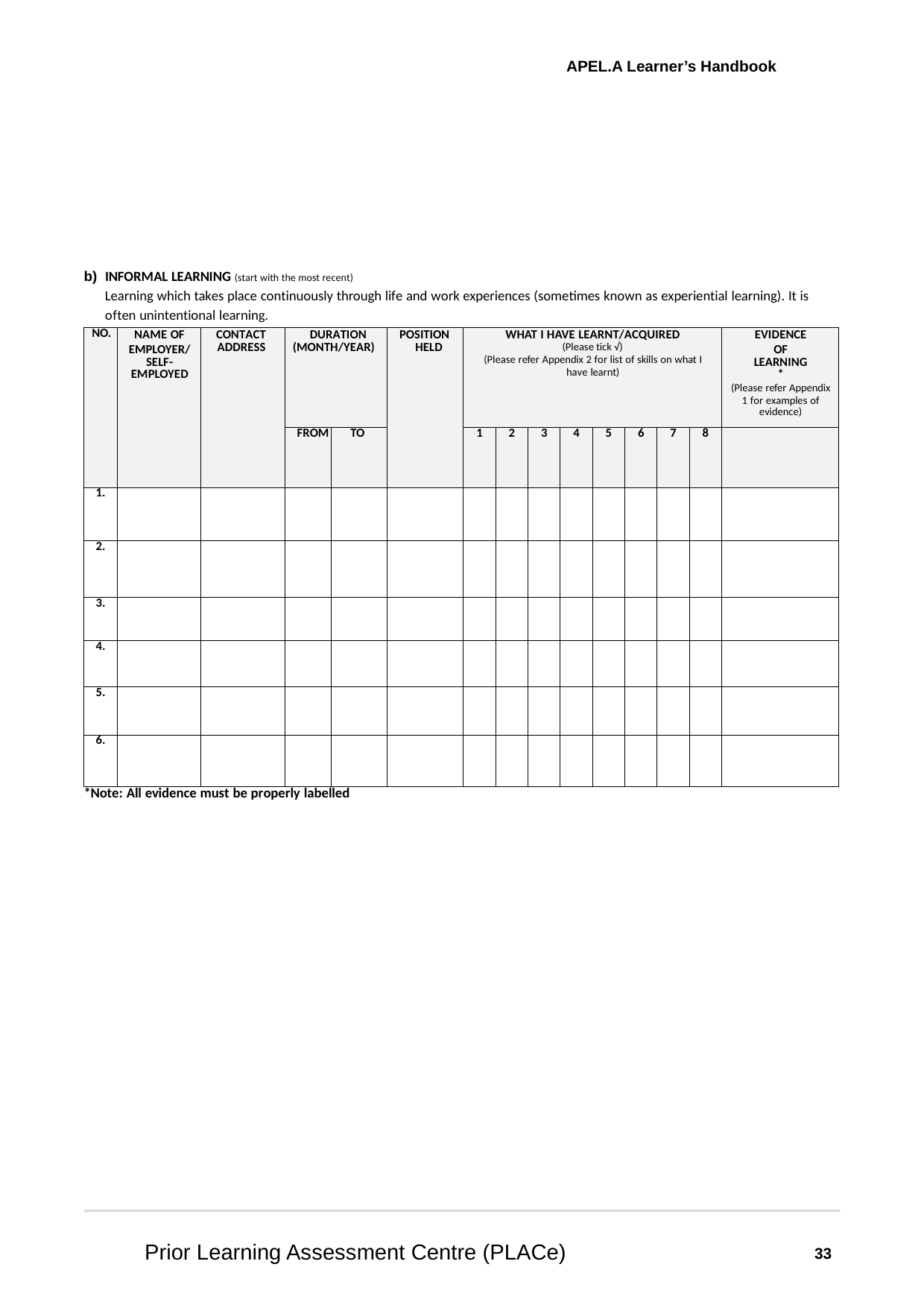

APEL.A Learner’s Handbook

b)  INFORMAL LEARNING (start with the most recent)
Learning which takes place continuously through life and work experiences (sometimes known as experiential learning). It is often unintentional learning.
| NO. | NAME OF EMPLOYER/ SELF-EMPLOYED | CONTACT ADDRESS | DURATION (MONTH/YEAR) |  | POSITION HELD | WHAT I HAVE LEARNT/ACQUIRED (Please tick √) (Please refer Appendix 2 for list of skills on what I have learnt) |  |  |  |  |  |  |  | EVIDENCE OF LEARNING\* (Please refer Appendix 1 for examples of evidence) |
| --- | --- | --- | --- | --- | --- | --- | --- | --- | --- | --- | --- | --- | --- | --- |
|  |  |  | FROM | TO |  | 1 | 2 | 3 | 4 | 5 | 6 | 7 | 8 |  |
| 1. |  |  |  |  |  |  |  |  |  |  |  |  |  |  |
| 2. |  |  |  |  |  |  |  |  |  |  |  |  |  |  |
| 3. |  |  |  |  |  |  |  |  |  |  |  |  |  |  |
| 4. |  |  |  |  |  |  |  |  |  |  |  |  |  |  |
| 5. |  |  |  |  |  |  |  |  |  |  |  |  |  |  |
| 6. |  |  |  |  |  |  |  |  |  |  |  |  |  |  |

*Note: All evidence must be properly labelled

Prior Learning Assessment Centre (PLACe)
33